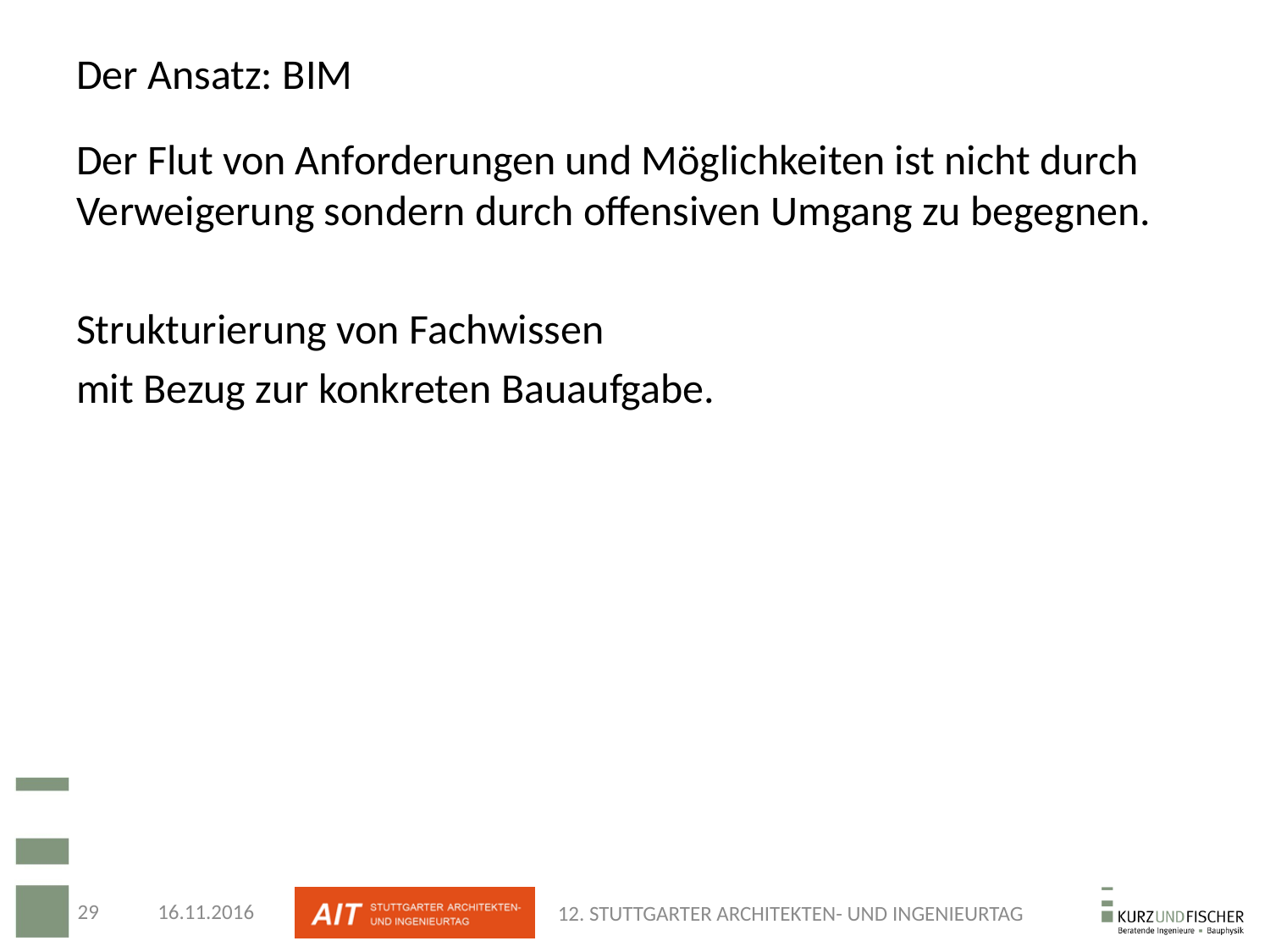

# Der Ansatz: BIM
Der Flut von Anforderungen und Möglichkeiten ist nicht durch Verweigerung sondern durch offensiven Umgang zu begegnen.

Strukturierung von Fachwissen
mit Bezug zur konkreten Bauaufgabe.
29
16.11.2016
12. STUTTGARTER ARCHITEKTEN- UND INGENIEURTAG